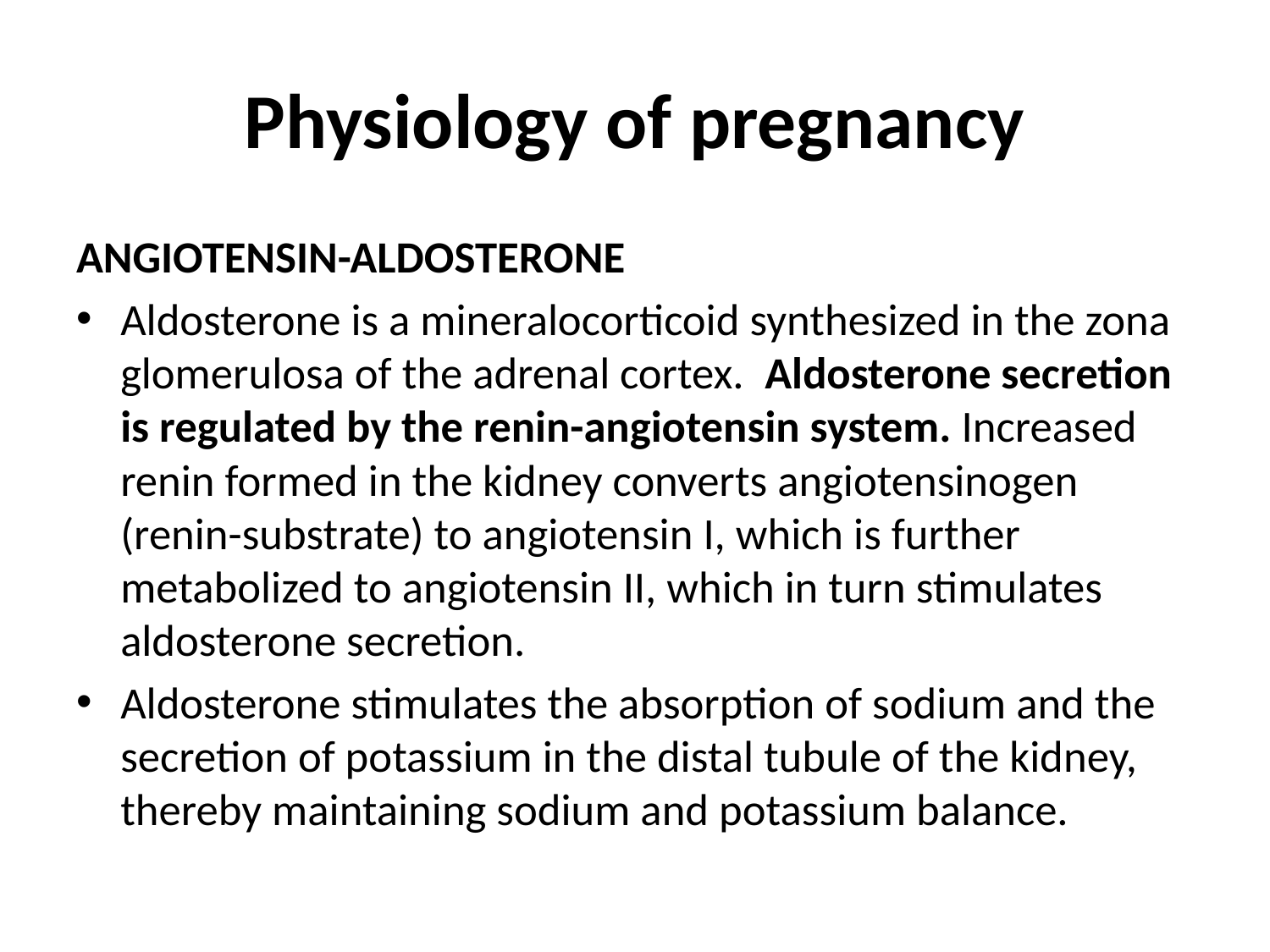

# Physiology of pregnancy
ANGIOTENSIN-ALDOSTERONE
Aldosterone is a mineralocorticoid synthesized in the zona glomerulosa of the adrenal cortex.  Aldosterone secretion is regulated by the renin-angiotensin system. Increased renin formed in the kidney converts angiotensinogen (renin-substrate) to angiotensin I, which is further metabolized to angiotensin II, which in turn stimulates aldosterone secretion.
Aldosterone stimulates the absorption of sodium and the secretion of potassium in the distal tubule of the kidney, thereby maintaining sodium and potassium balance.